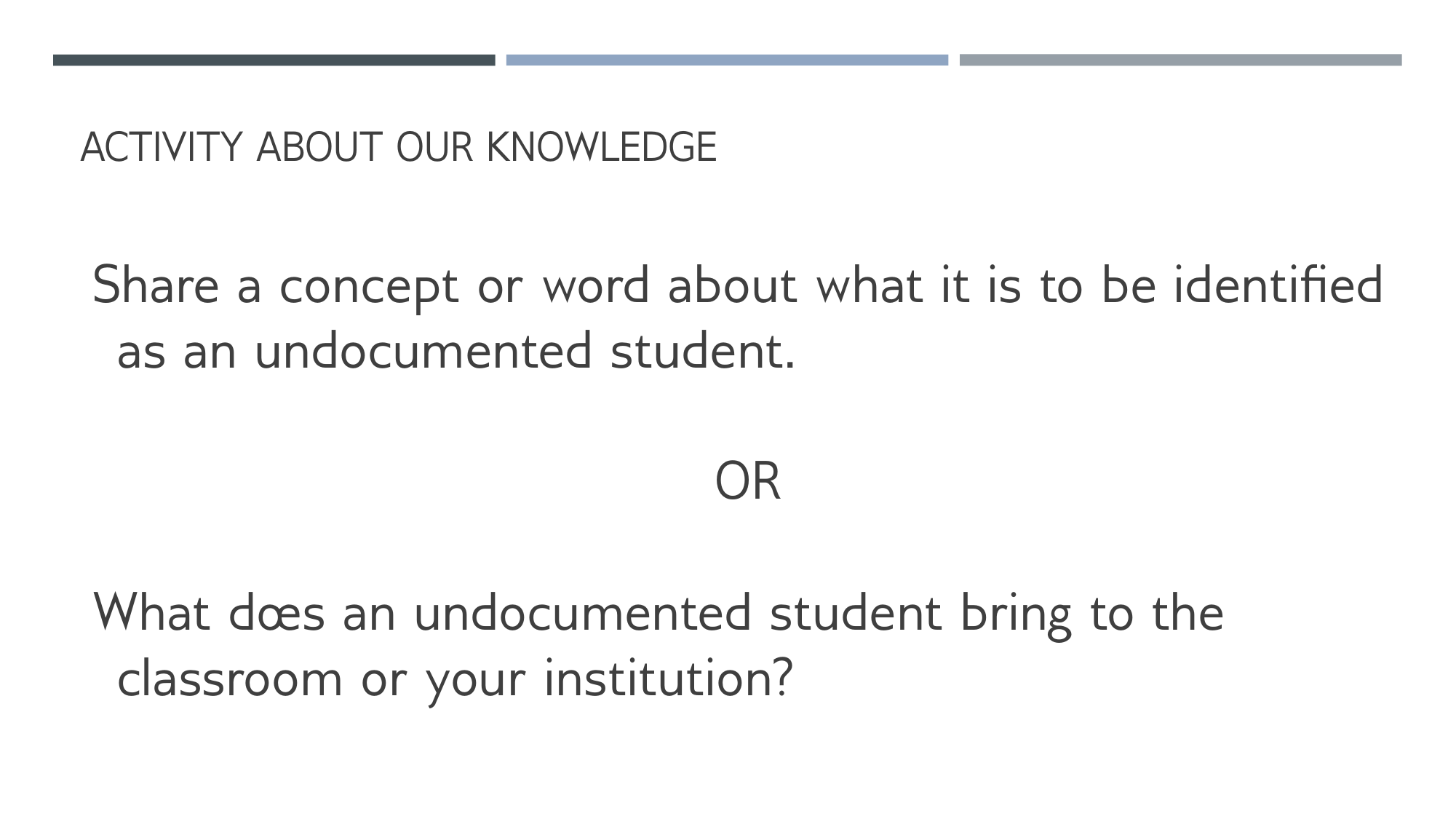

# ACTIVITY ABOUT OUR KNOWLEDGE
Share a concept or word about what it is to be identified as an undocumented student.

OR

What does an undocumented student bring to the classroom or your institution?